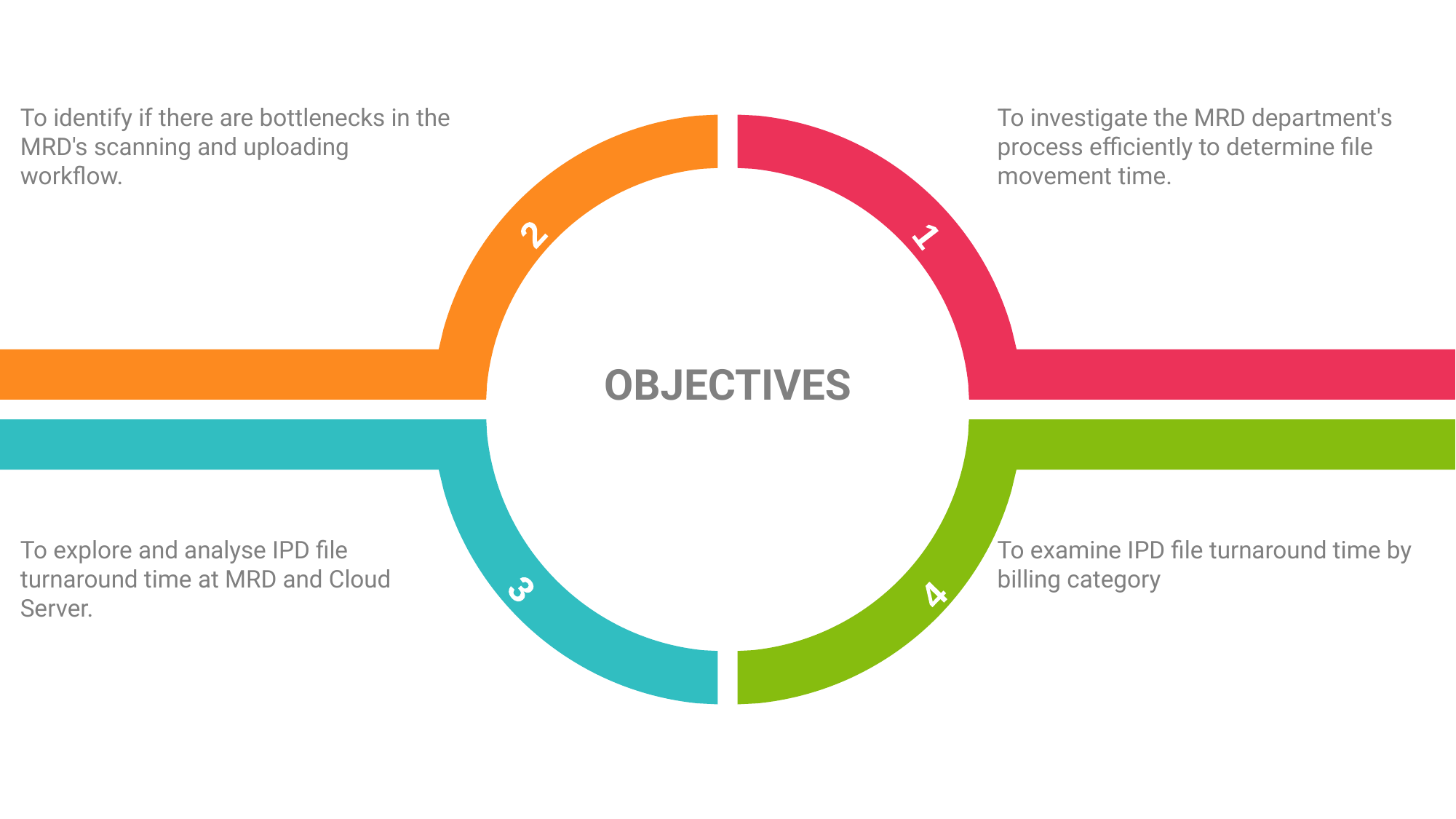

To identify if there are bottlenecks in the MRD's scanning and uploading workflow.
To investigate the MRD department's process efficiently to determine file movement time.

2

1
OBJECTIVES

3

4
To explore and analyse IPD file turnaround time at MRD and Cloud Server.
To examine IPD file turnaround time by billing category